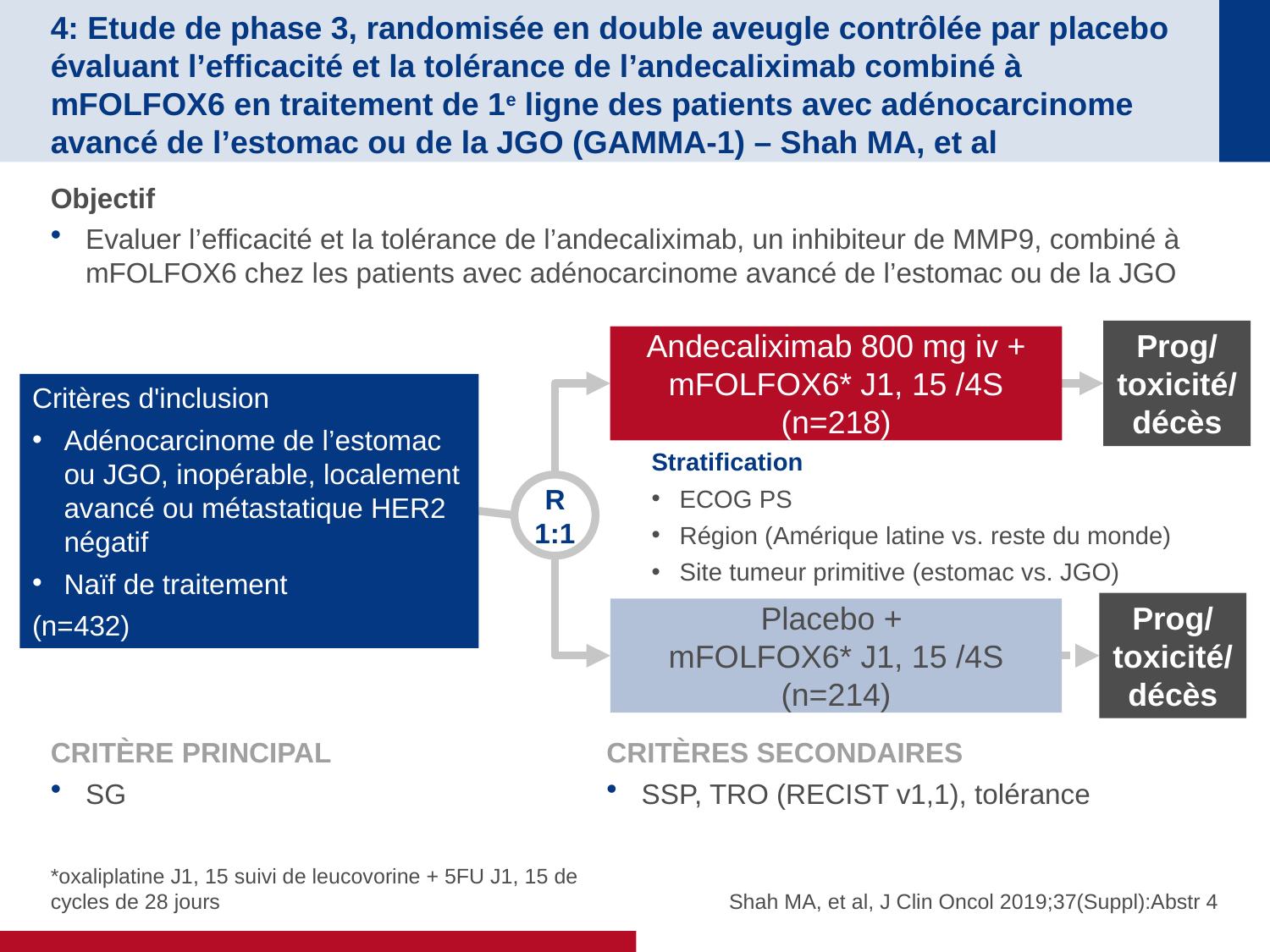

# 4: Etude de phase 3, randomisée en double aveugle contrôlée par placebo évaluant l’efficacité et la tolérance de l’andecaliximab combiné à mFOLFOX6 en traitement de 1e ligne des patients avec adénocarcinome avancé de l’estomac ou de la JGO (GAMMA-1) – Shah MA, et al
Objectif
Evaluer l’efficacité et la tolérance de l’andecaliximab, un inhibiteur de MMP9, combiné à mFOLFOX6 chez les patients avec adénocarcinome avancé de l’estomac ou de la JGO
Prog/
toxicité/
décès
Andecaliximab 800 mg iv + mFOLFOX6* J1, 15 /4S
(n=218)
Critères d'inclusion
Adénocarcinome de l’estomac ou JGO, inopérable, localement avancé ou métastatique HER2 négatif
Naïf de traitement
(n=432)
Stratification
ECOG PS
Région (Amérique latine vs. reste du monde)
Site tumeur primitive (estomac vs. JGO)
R
1:1
Prog/
toxicité/
décès
Placebo +
mFOLFOX6* J1, 15 /4S
(n=214)
CRITÈRE PRINCIPAL
SG

CRITÈRES SECONDAIRES
SSP, TRO (RECIST v1,1), tolérance
*oxaliplatine J1, 15 suivi de leucovorine + 5FU J1, 15 de cycles de 28 jours
Shah MA, et al, J Clin Oncol 2019;37(Suppl):Abstr 4